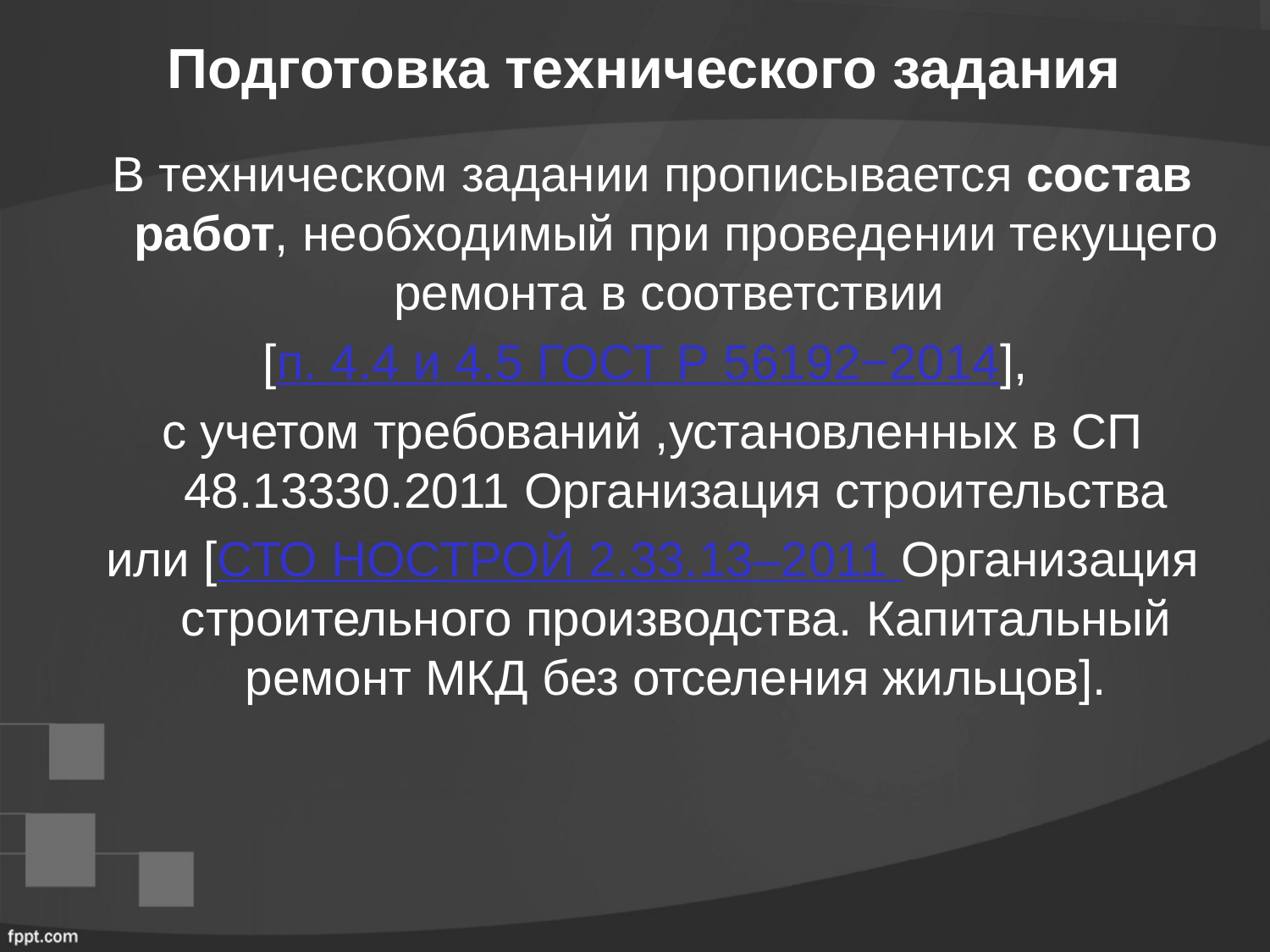

Подготовка технического задания
В техническом задании прописывается состав работ, необходимый при проведении текущего ремонта в соответствии
[п. 4.4 и 4.5 ГОСТ Р 56192−2014],
с учетом требований ,установленных в СП 48.13330.2011 Организация строительства
или [СТО НОСТРОЙ 2.33.13–2011 Организация строительного производства. Капитальный ремонт МКД без отселения жильцов].